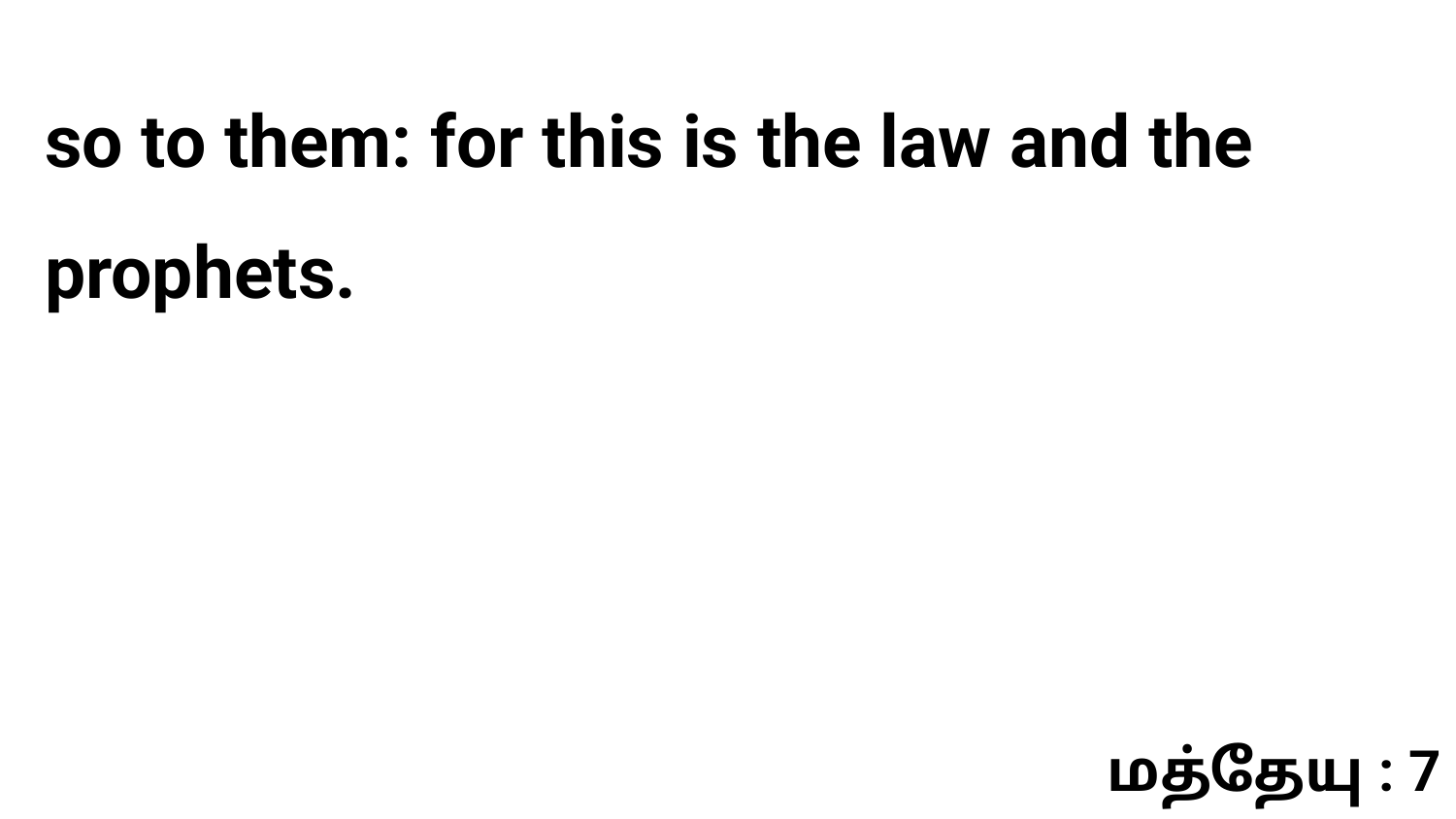

so to them: for this is the law and the prophets.
மத்தேயு : 7